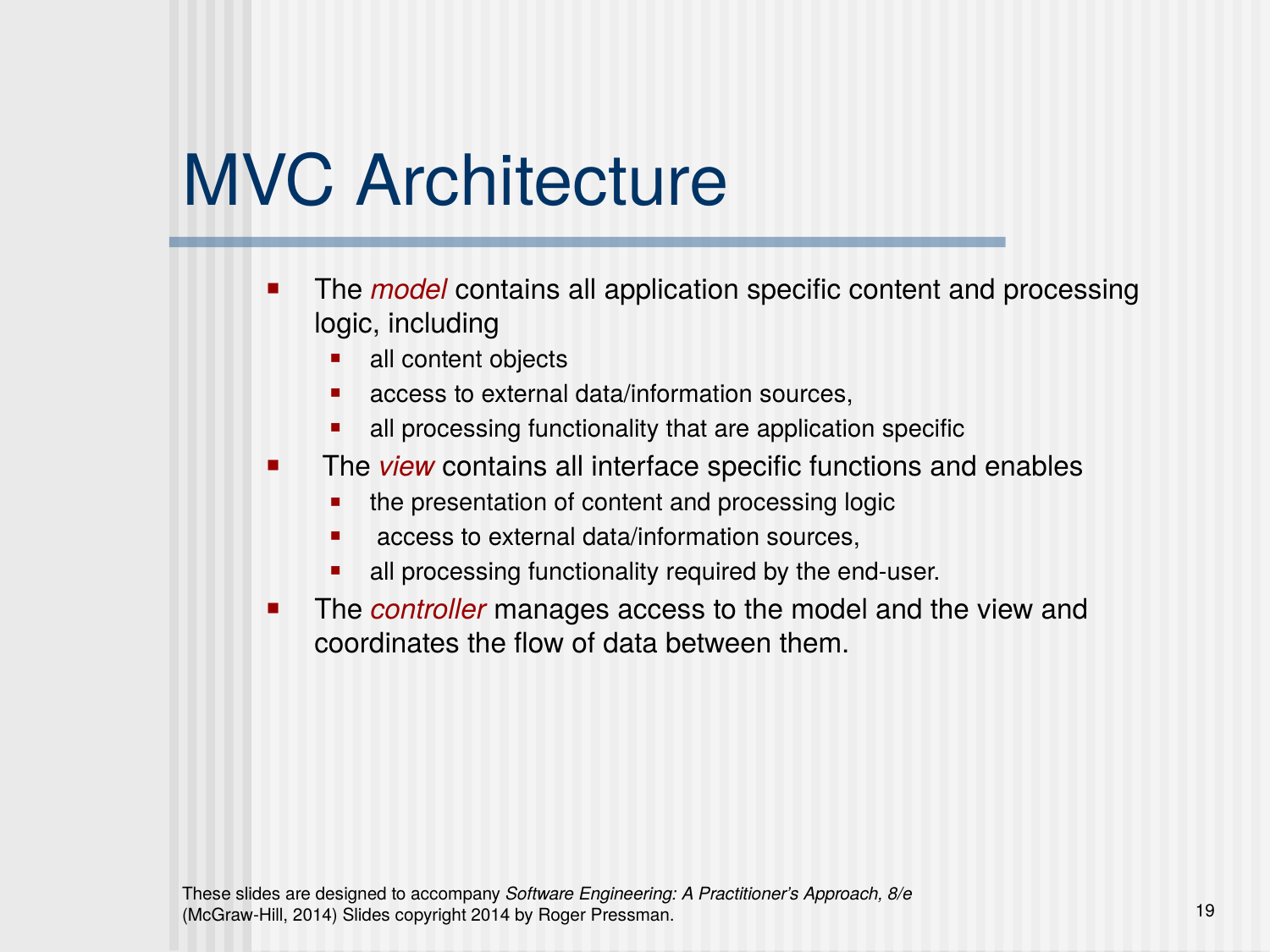

# MVC Architecture
The model contains all application specific content and processing logic, including
all content objects
access to external data/information sources,
all processing functionality that are application specific
 The view contains all interface specific functions and enables
the presentation of content and processing logic
 access to external data/information sources,
all processing functionality required by the end-user.
The controller manages access to the model and the view and coordinates the flow of data between them.
These slides are designed to accompany Software Engineering: A Practitioner’s Approach, 8/e (McGraw-Hill, 2014) Slides copyright 2014 by Roger Pressman.
19